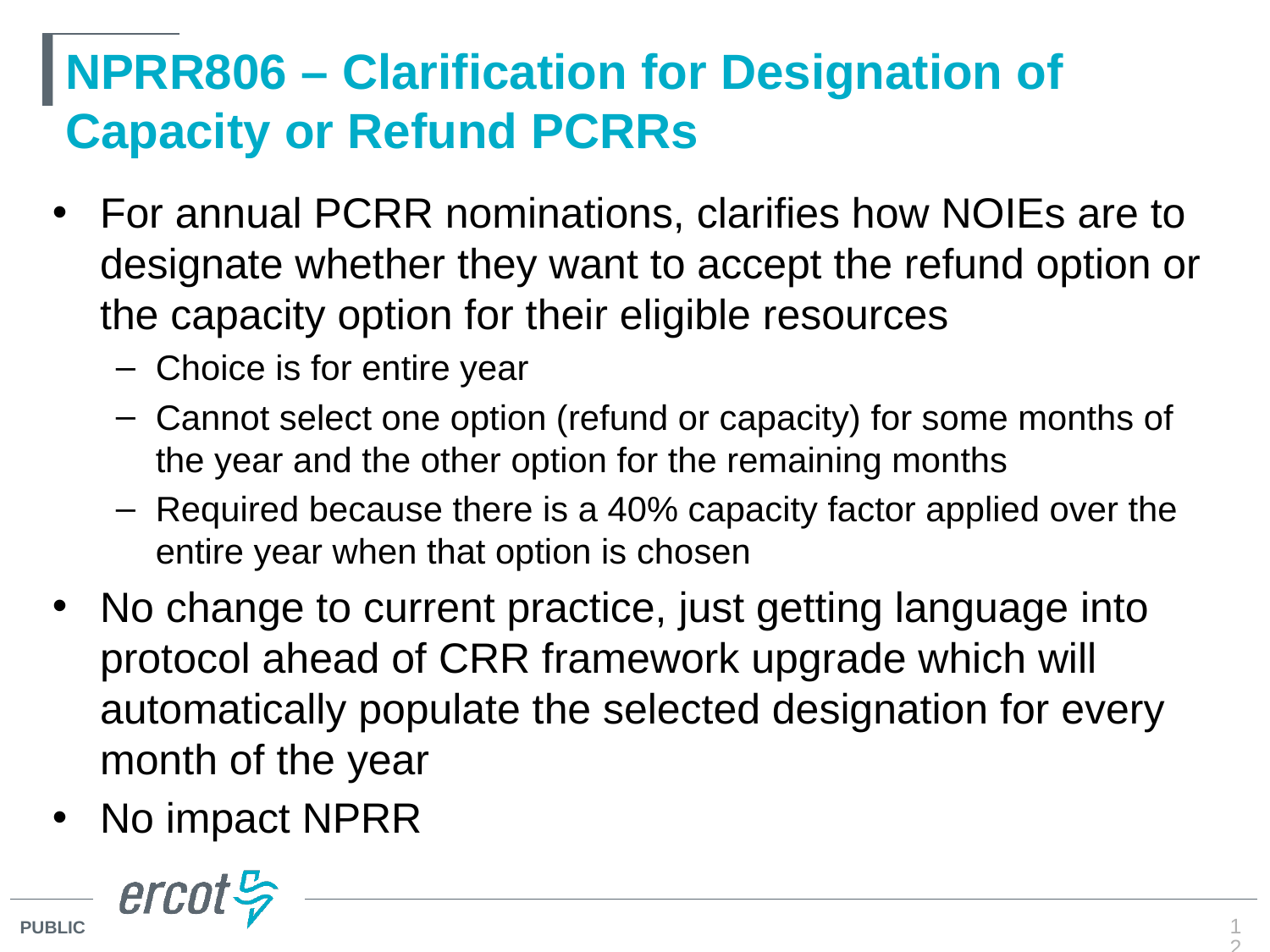

# NPRR806 – Clarification for Designation of Capacity or Refund PCRRs
For annual PCRR nominations, clarifies how NOIEs are to designate whether they want to accept the refund option or the capacity option for their eligible resources
Choice is for entire year
Cannot select one option (refund or capacity) for some months of the year and the other option for the remaining months
Required because there is a 40% capacity factor applied over the entire year when that option is chosen
No change to current practice, just getting language into protocol ahead of CRR framework upgrade which will automatically populate the selected designation for every month of the year
No impact NPRR

12